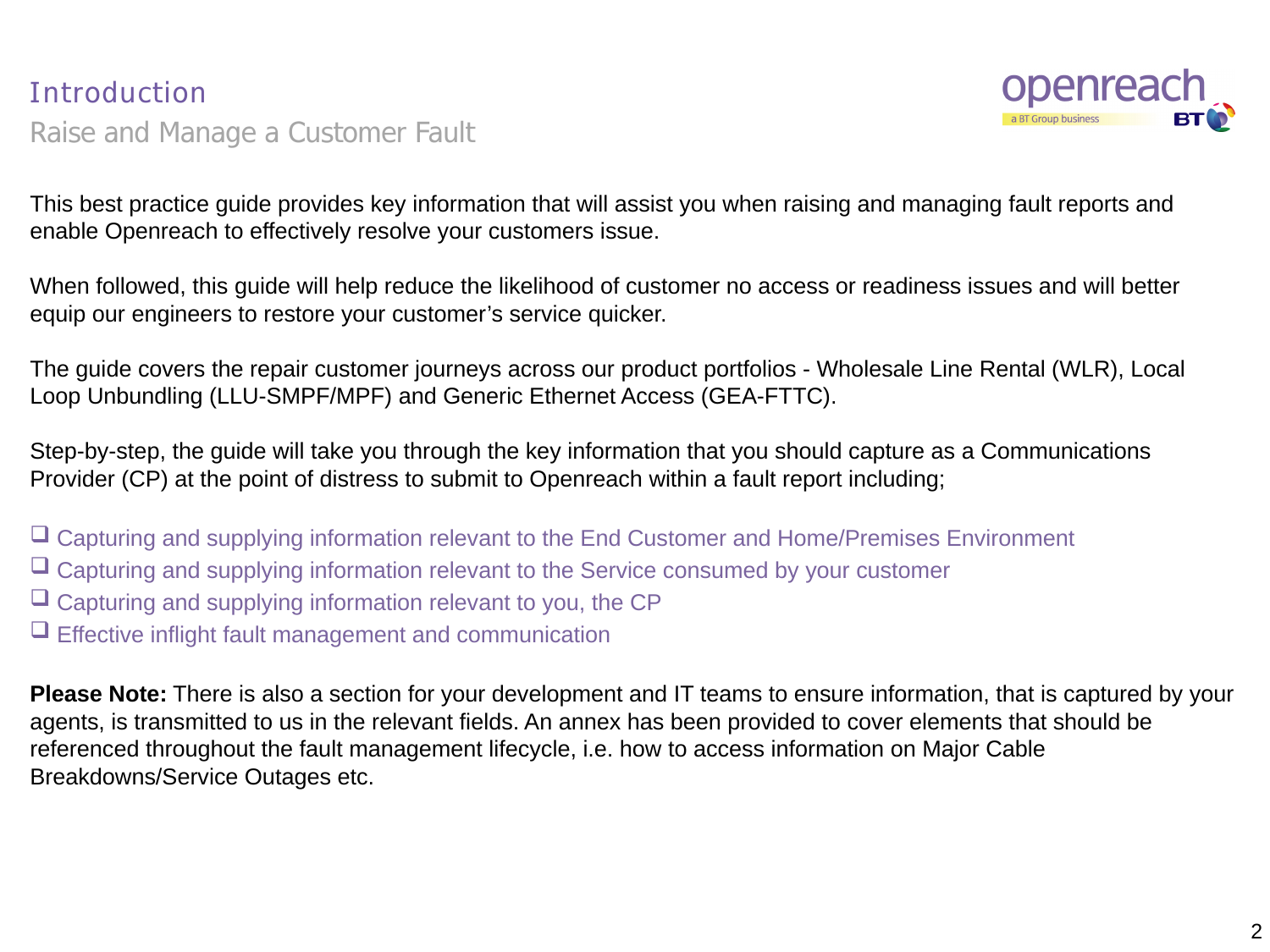

# Introduction
Raise and Manage a Customer Fault
This best practice guide provides key information that will assist you when raising and managing fault reports and enable Openreach to effectively resolve your customers issue.

When followed, this guide will help reduce the likelihood of customer no access or readiness issues and will better equip our engineers to restore your customer’s service quicker.

The guide covers the repair customer journeys across our product portfolios - Wholesale Line Rental (WLR), Local Loop Unbundling (LLU-SMPF/MPF) and Generic Ethernet Access (GEA-FTTC).

Step-by-step, the guide will take you through the key information that you should capture as a Communications Provider (CP) at the point of distress to submit to Openreach within a fault report including;

 Capturing and supplying information relevant to the End Customer and Home/Premises Environment
 Capturing and supplying information relevant to the Service consumed by your customer
 Capturing and supplying information relevant to you, the CP
 Effective inflight fault management and communication

Please Note: There is also a section for your development and IT teams to ensure information, that is captured by your agents, is transmitted to us in the relevant fields. An annex has been provided to cover elements that should be referenced throughout the fault management lifecycle, i.e. how to access information on Major Cable Breakdowns/Service Outages etc.

 2